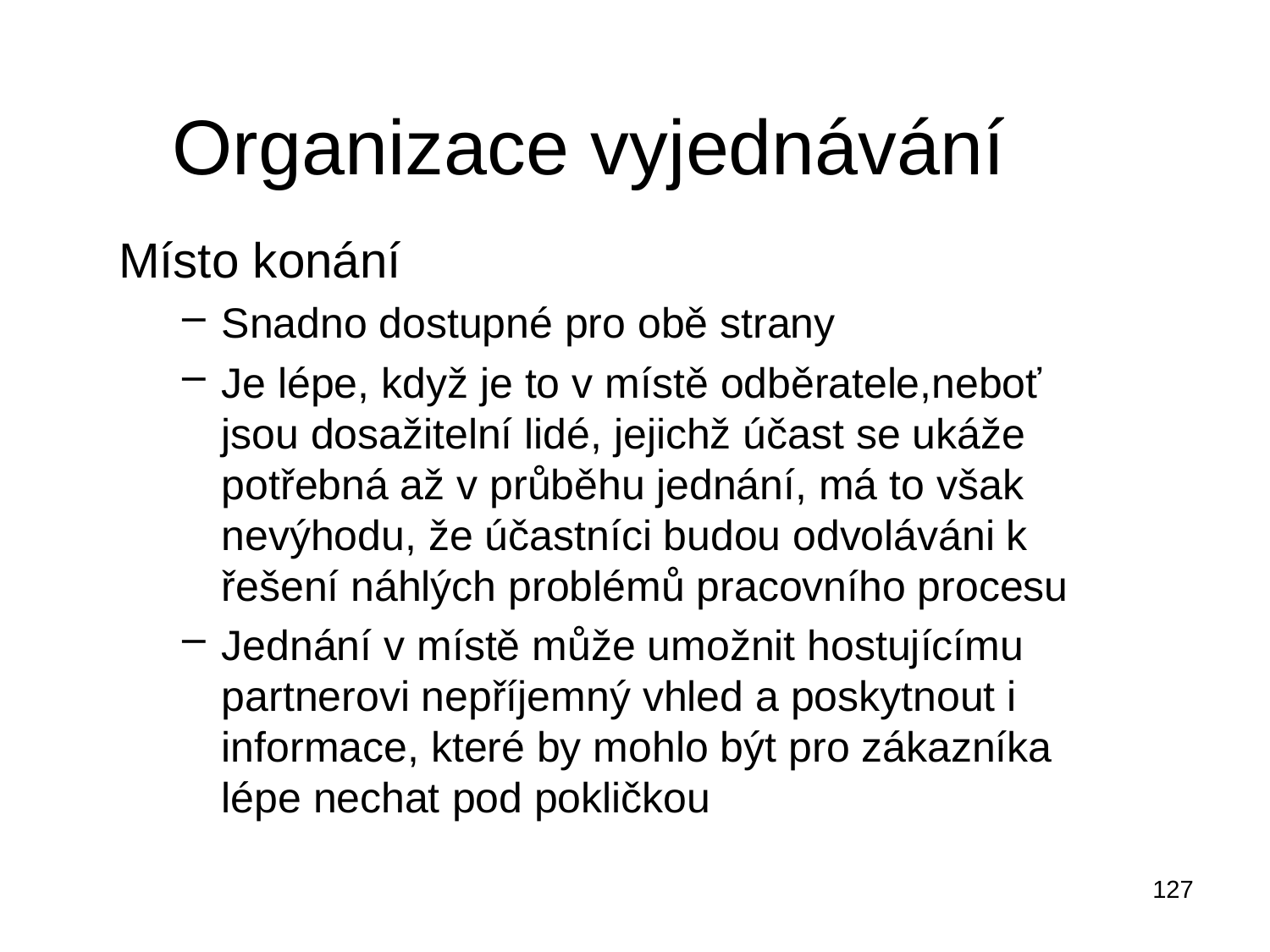

# Organizace vyjednávání
Místo konání
Snadno dostupné pro obě strany
Je lépe, když je to v místě odběratele,neboť jsou dosažitelní lidé, jejichž účast se ukáže potřebná až v průběhu jednání, má to však nevýhodu, že účastníci budou odvoláváni k řešení náhlých problémů pracovního procesu
Jednání v místě může umožnit hostujícímu partnerovi nepříjemný vhled a poskytnout i informace, které by mohlo být pro zákazníka lépe nechat pod pokličkou
127